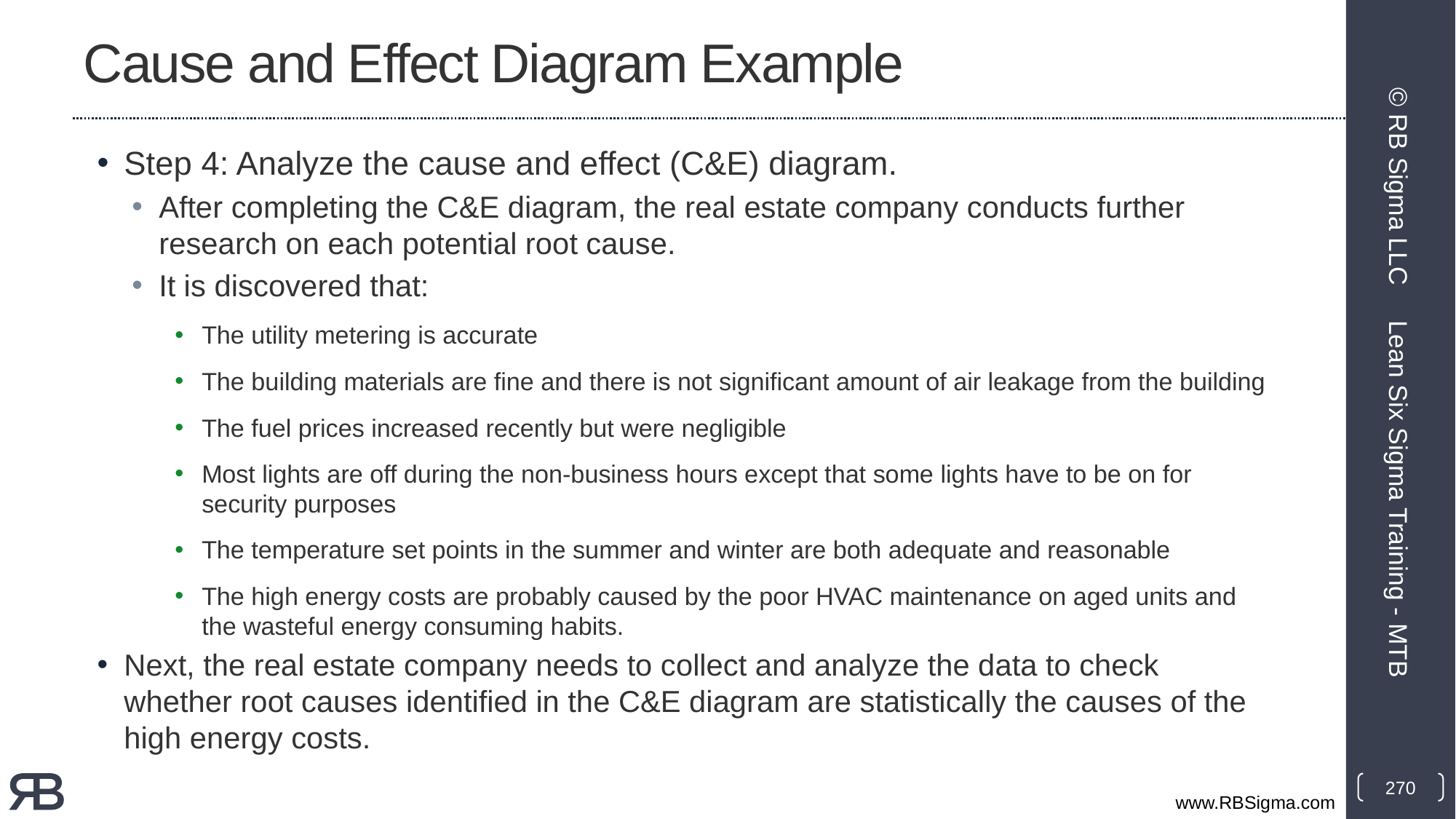

# Cause and Effect Diagram Example
Step 4: Analyze the cause and effect (C&E) diagram.
After completing the C&E diagram, the real estate company conducts further research on each potential root cause.
It is discovered that:
The utility metering is accurate
The building materials are fine and there is not significant amount of air leakage from the building
The fuel prices increased recently but were negligible
Most lights are off during the non-business hours except that some lights have to be on for security purposes
The temperature set points in the summer and winter are both adequate and reasonable
The high energy costs are probably caused by the poor HVAC maintenance on aged units and the wasteful energy consuming habits.
Next, the real estate company needs to collect and analyze the data to check whether root causes identified in the C&E diagram are statistically the causes of the high energy costs.

© RB Sigma LLC
Lean Six Sigma Training - MTB
270